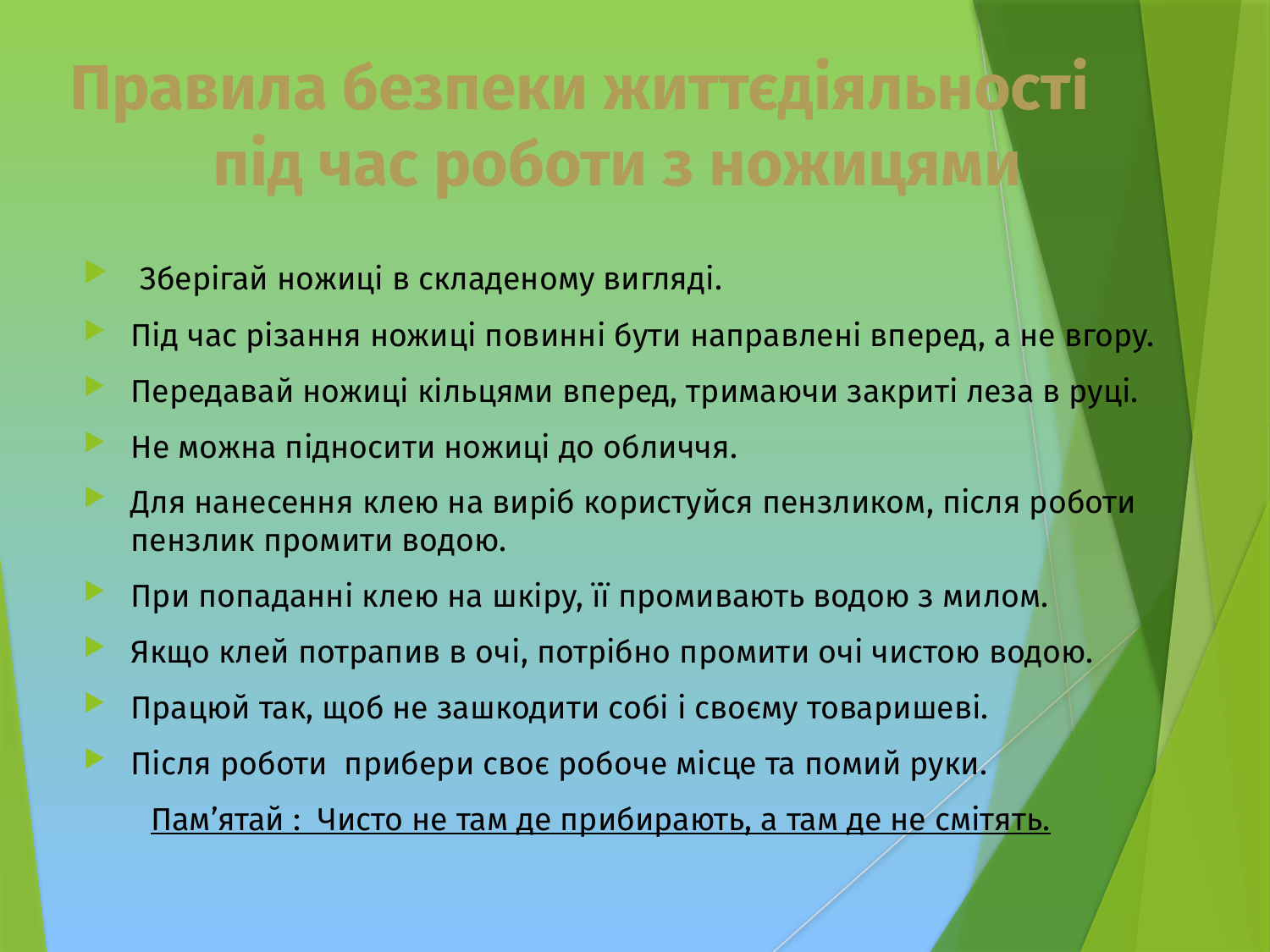

# Правила безпеки життєдіяльності        під час роботи з ножицями

 Зберігай ножиці в складеному вигляді.
Під час різання ножиці повинні бути направлені вперед, а не вгору.
Передавай ножиці кільцями вперед, тримаючи закриті леза в руці.
Не можна підносити ножиці до обличчя.
Для нанесення клею на виріб користуйся пензликом, після роботи пензлик промити водою.
При попаданні клею на шкіру, її промивають водою з милом.
Якщо клей потрапив в очі, потрібно промити очі чистою водою.
Працюй так, щоб не зашкодити собі і своєму товаришеві.
Після роботи  прибери своє робоче місце та помий руки.
        Пам’ятай :  Чисто не там де прибирають, а там де не смітять.